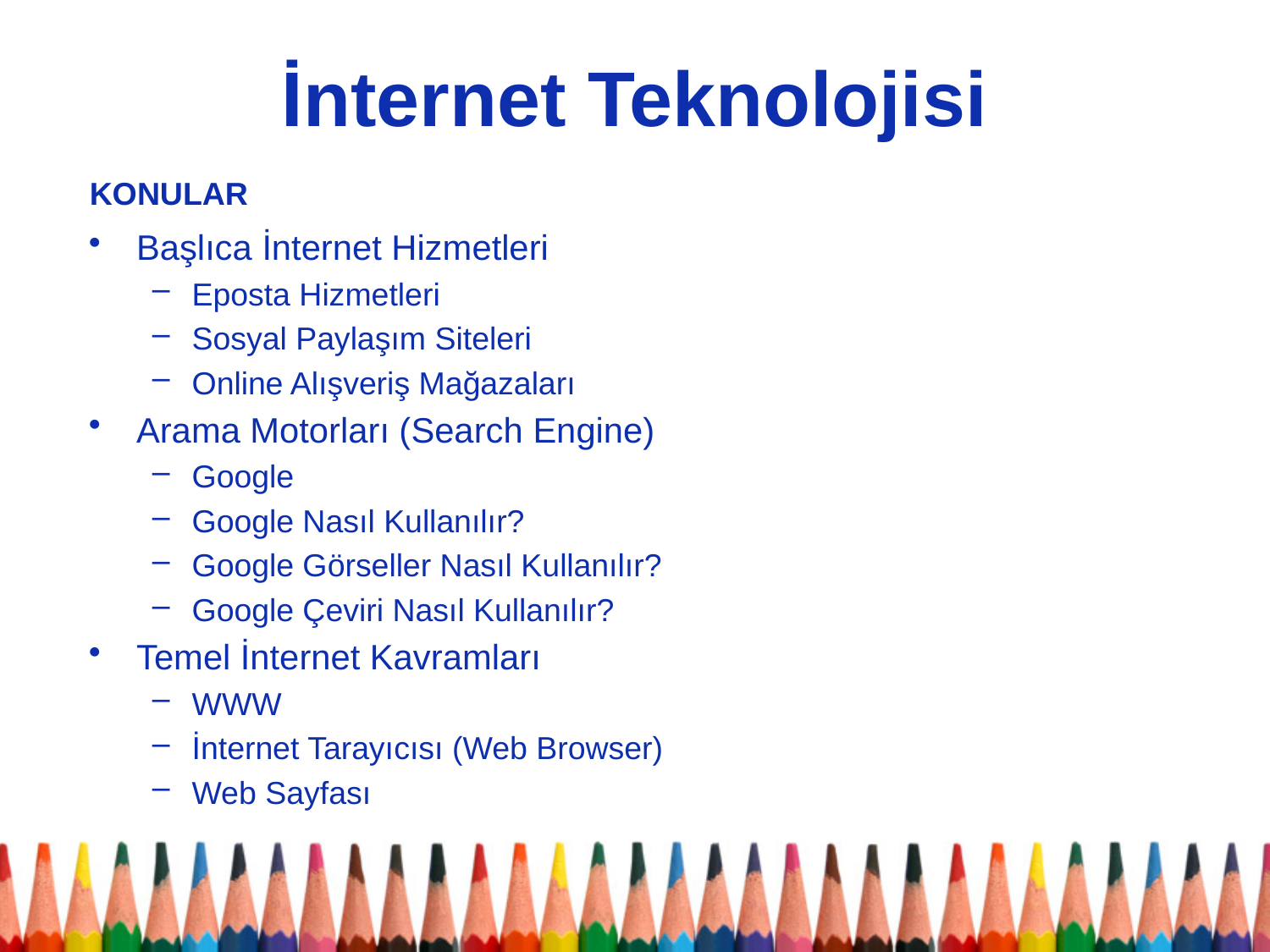

# İnternet Teknolojisi
KONULAR
Başlıca İnternet Hizmetleri
Eposta Hizmetleri
Sosyal Paylaşım Siteleri
Online Alışveriş Mağazaları
Arama Motorları (Search Engine)
Google
Google Nasıl Kullanılır?
Google Görseller Nasıl Kullanılır?
Google Çeviri Nasıl Kullanılır?
Temel İnternet Kavramları
WWW
İnternet Tarayıcısı (Web Browser)
Web Sayfası